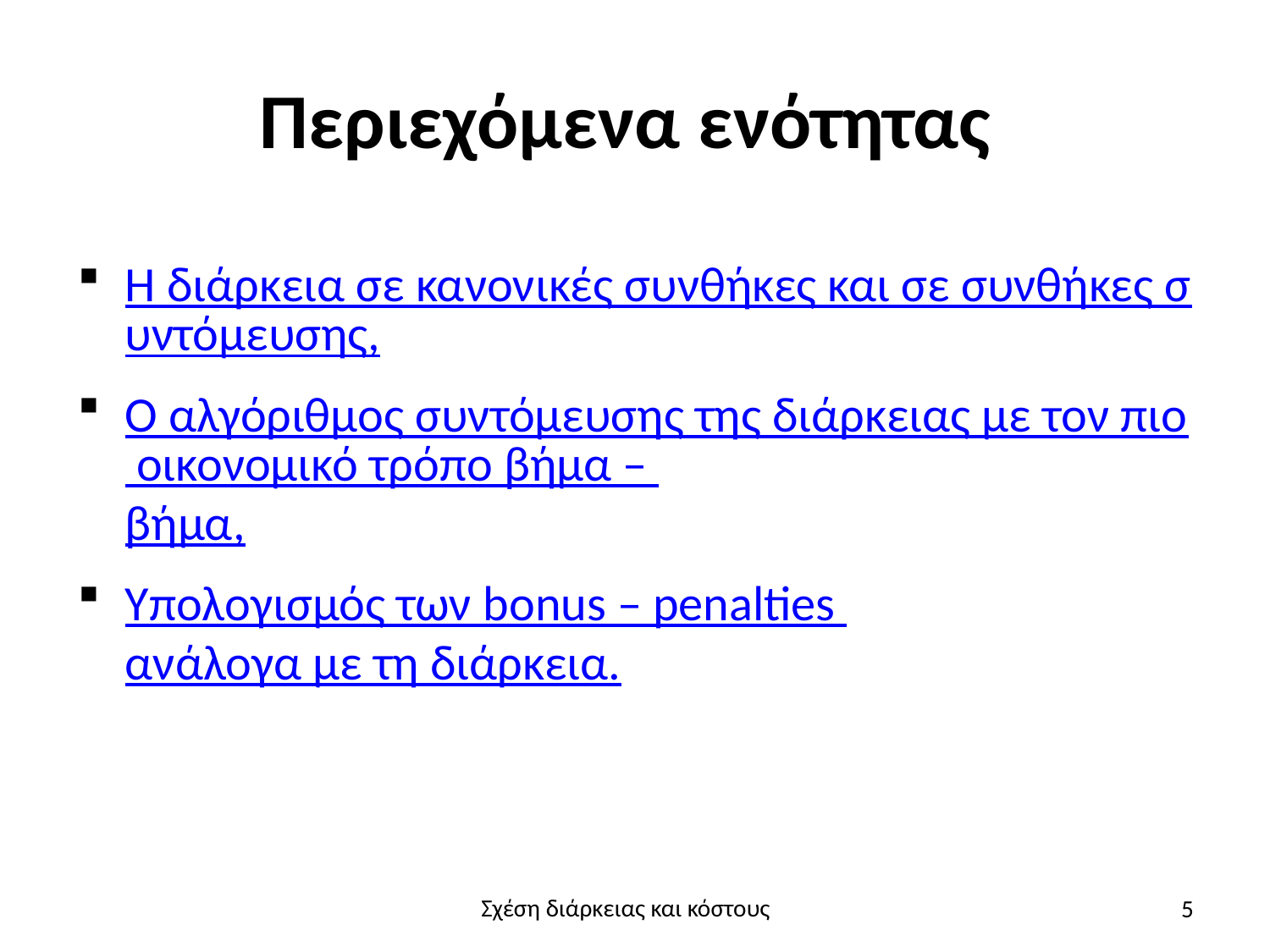

# Περιεχόμενα ενότητας
Η διάρκεια σε κανονικές συνθήκες και σε συνθήκες συντόμευσης,
Ο αλγόριθμος συντόμευσης της διάρκειας με τον πιο οικονομικό τρόπο βήμα – βήμα,
Υπολογισμός των bonus – penalties ανάλογα με τη διάρκεια.
5
Σχέση διάρκειας και κόστους